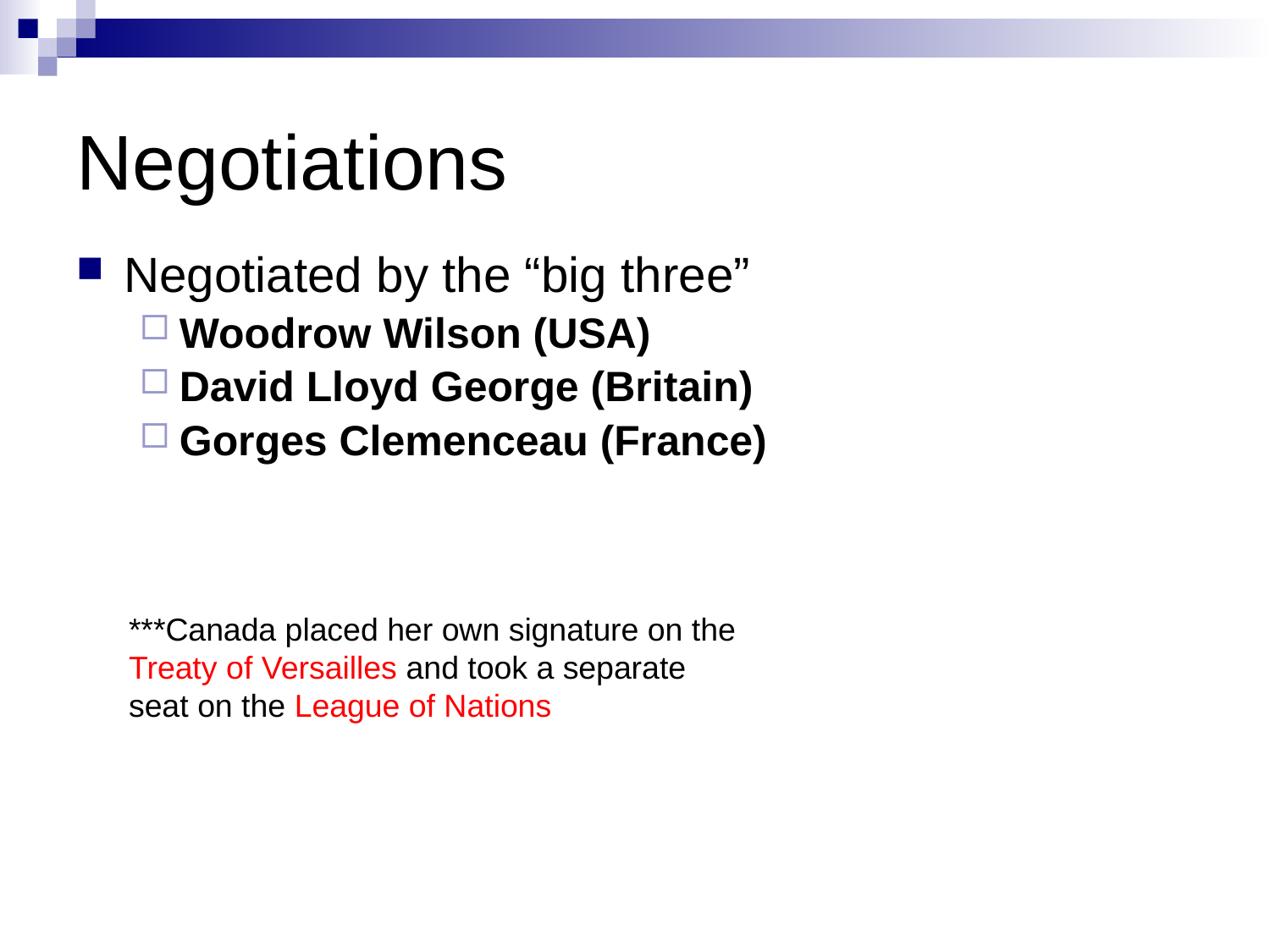

# Negotiations
Negotiated by the “big three”
Woodrow Wilson (USA)
David Lloyd George (Britain)
Gorges Clemenceau (France)

***Canada placed her own signature on the Treaty of Versailles and took a separate seat on the League of Nations